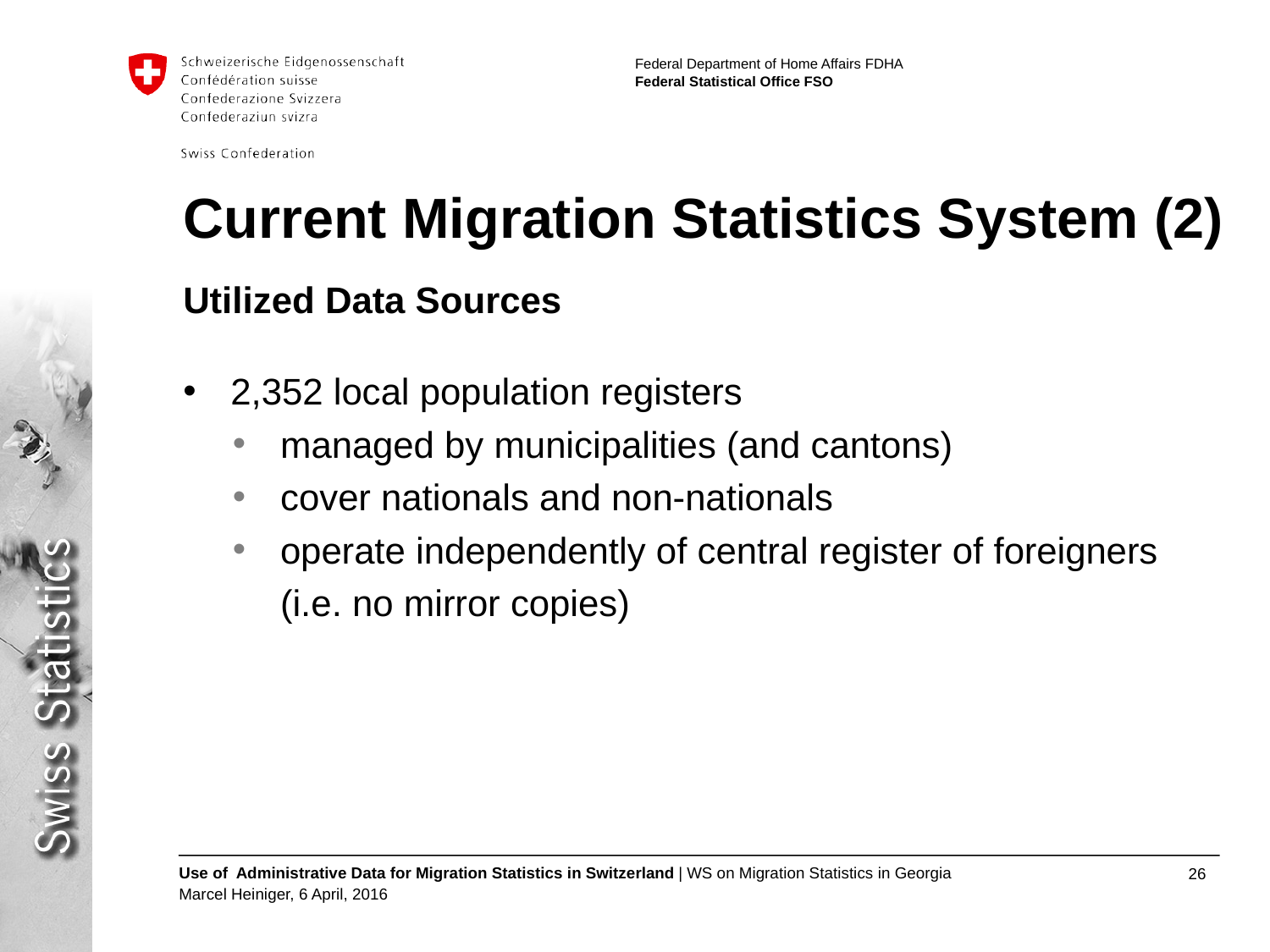

# Current Migration Statistics System (2)
Utilized Data Sources

2,352 local population registers
managed by municipalities (and cantons)
cover nationals and non-nationals
operate independently of central register of foreigners (i.e. no mirror copies)